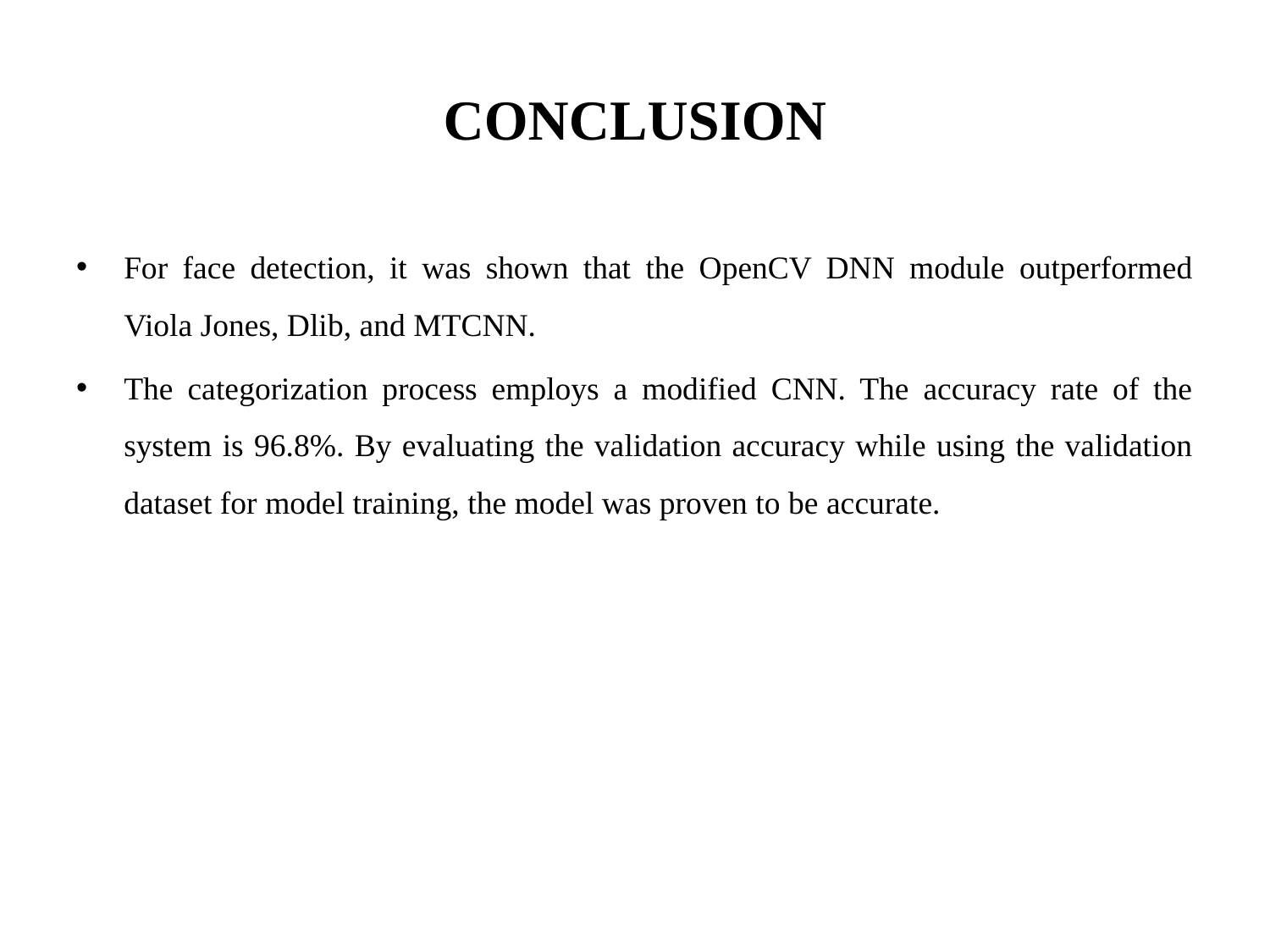

# CONCLUSION
For face detection, it was shown that the OpenCV DNN module outperformed Viola Jones, Dlib, and MTCNN.
The categorization process employs a modified CNN. The accuracy rate of the system is 96.8%. By evaluating the validation accuracy while using the validation dataset for model training, the model was proven to be accurate.